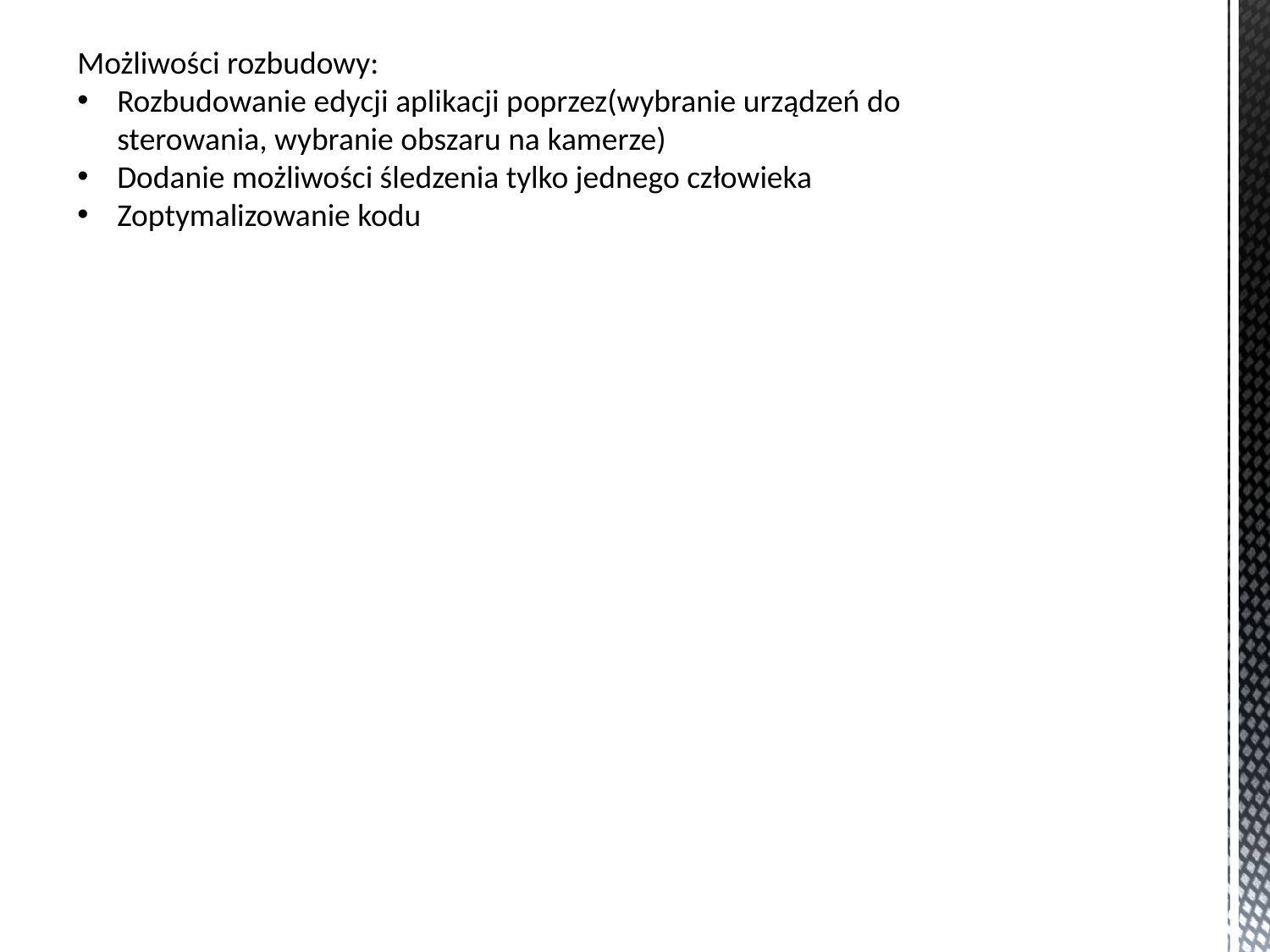

Możliwości rozbudowy:
Rozbudowanie edycji aplikacji poprzez(wybranie urządzeń do sterowania, wybranie obszaru na kamerze)
Dodanie możliwości śledzenia tylko jednego człowieka
Zoptymalizowanie kodu